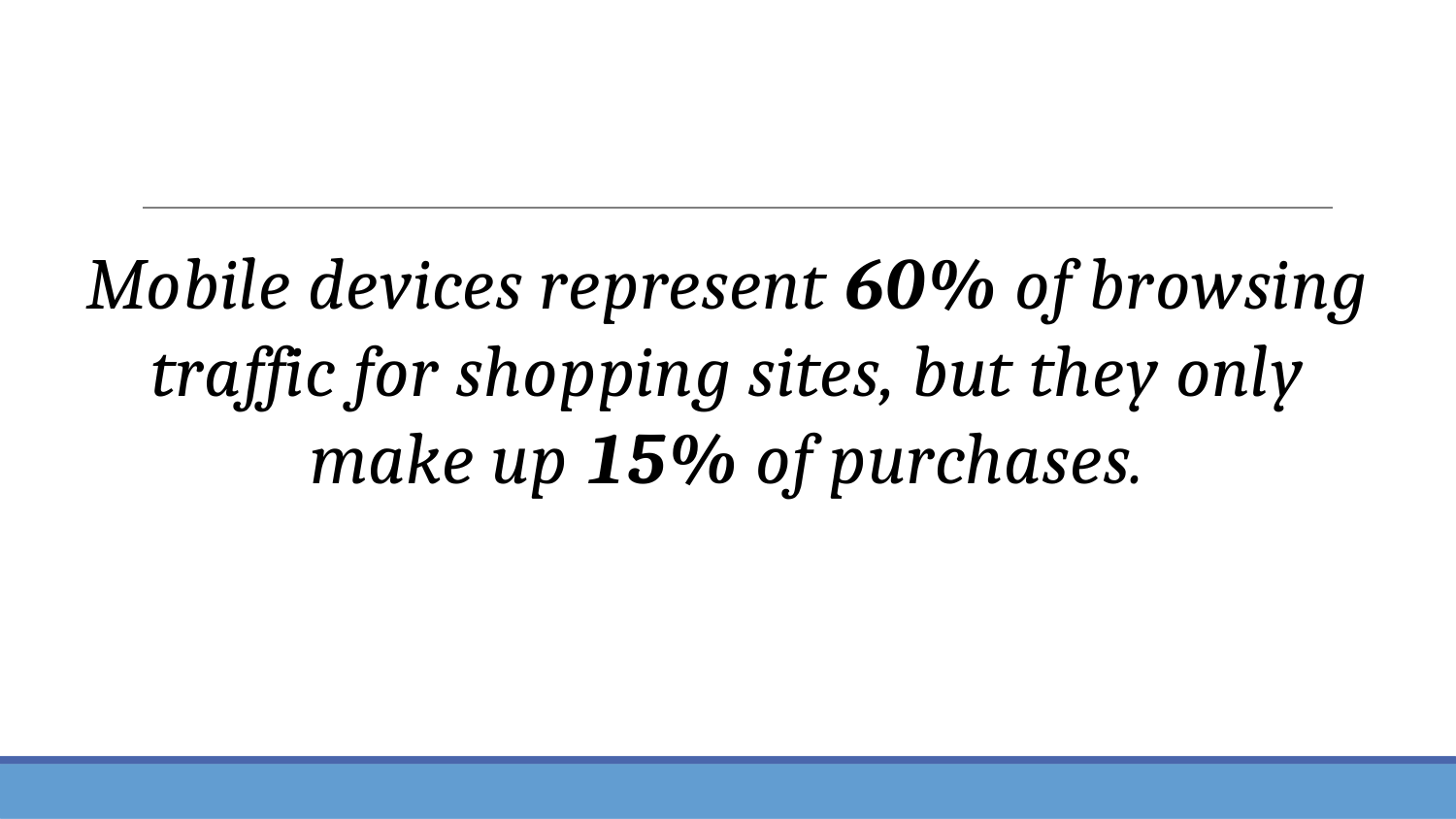

Mobile devices represent 60% of browsing traffic for shopping sites, but they only make up 15% of purchases.